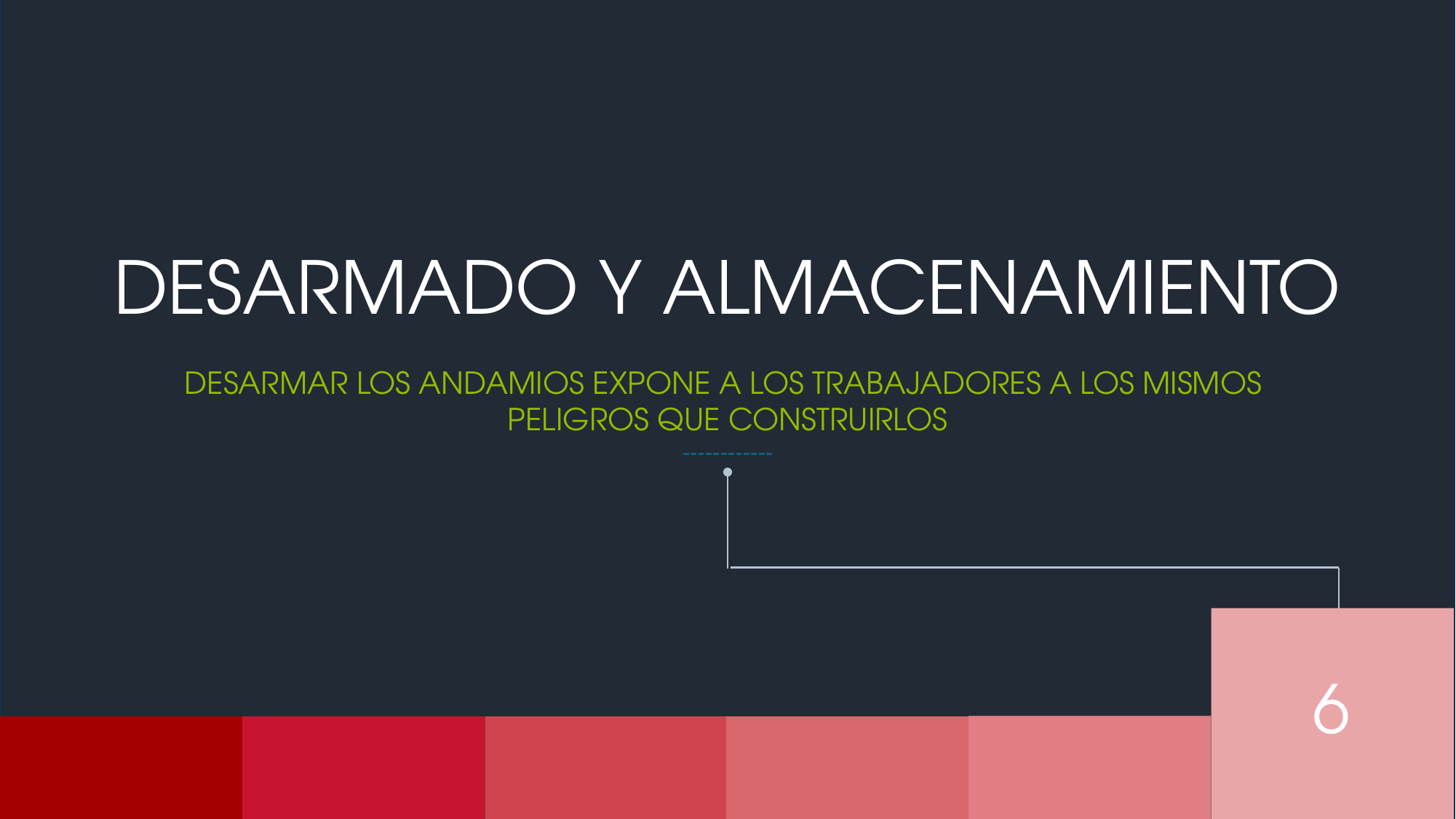

DESARMADO Y ALMACENAMIENTO
Desarmar los andamios expone a los trabajadores a los mismos
peligros que construirlos

6